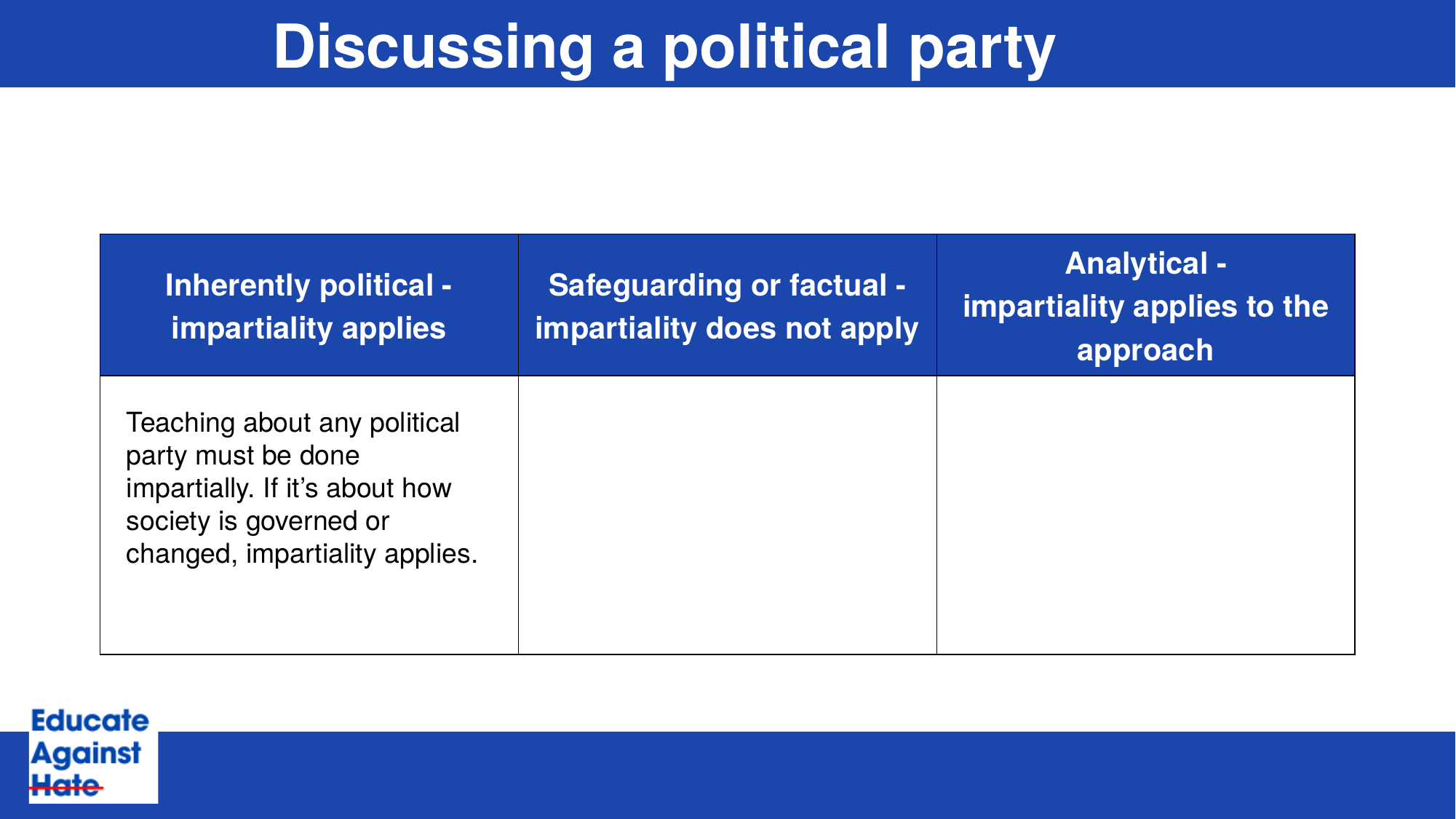

# Discussing a political party
| Inherently political - impartiality applies | Safeguarding or factual - impartiality does not apply | Analytical - impartiality applies to the approach |
| --- | --- | --- |
|  |  |  |
Teaching about any political party must be done impartially. If it’s about how society is governed or changed, impartiality applies.